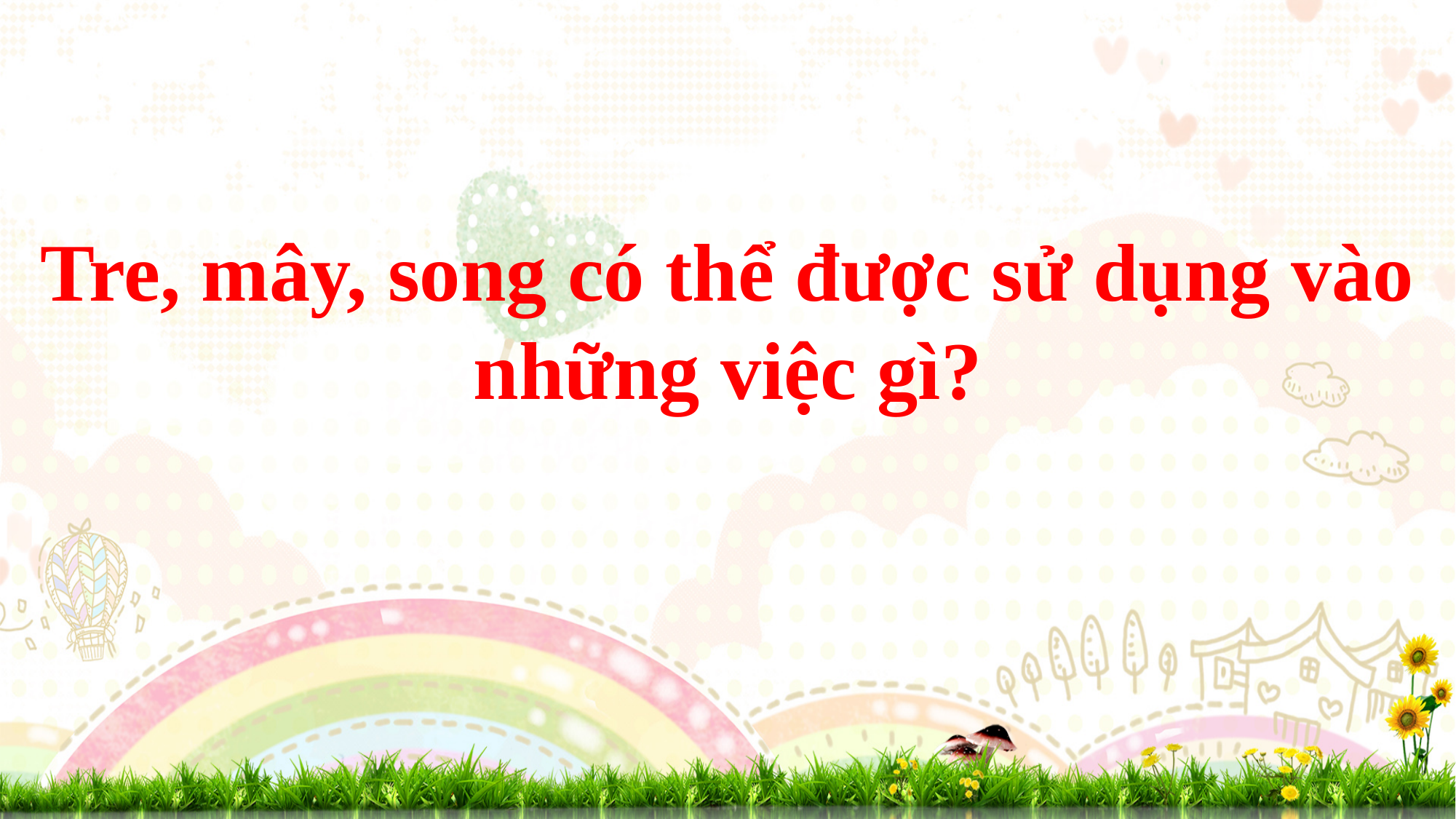

Tre, mây, song có thể được sử dụng vào những việc gì?